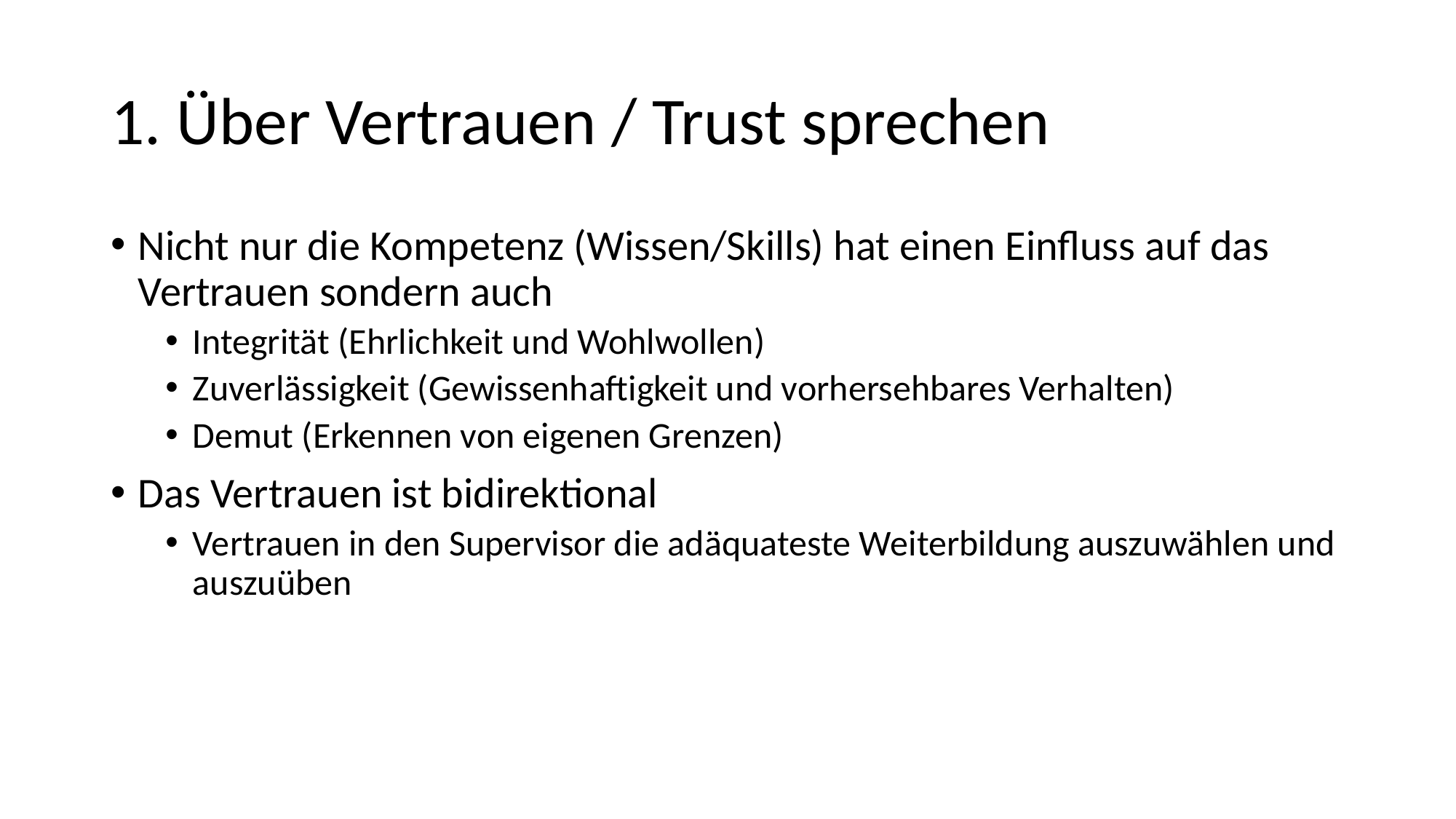

# 1. Über Vertrauen / Trust sprechen
Nicht nur die Kompetenz (Wissen/Skills) hat einen Einfluss auf das Vertrauen sondern auch
Integrität (Ehrlichkeit und Wohlwollen)
Zuverlässigkeit (Gewissenhaftigkeit und vorhersehbares Verhalten)
Demut (Erkennen von eigenen Grenzen)
Das Vertrauen ist bidirektional
Vertrauen in den Supervisor die adäquateste Weiterbildung auszuwählen und auszuüben